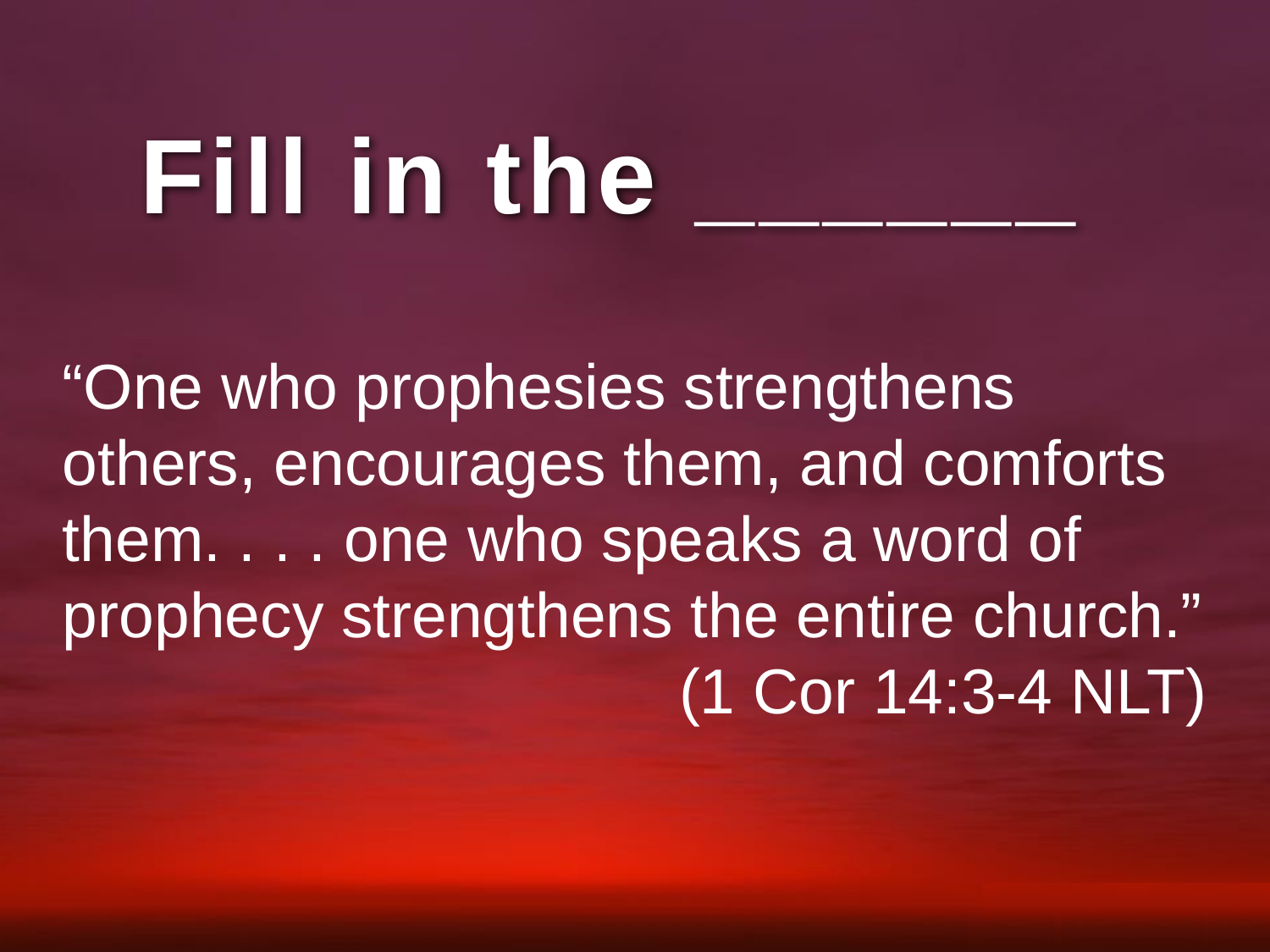

Fill in the ______
“One who prophesies strengthens others, encourages them, and comforts them. . . . one who speaks a word of prophecy strengthens the entire church.”
(1 Cor 14:3-4 NLT)